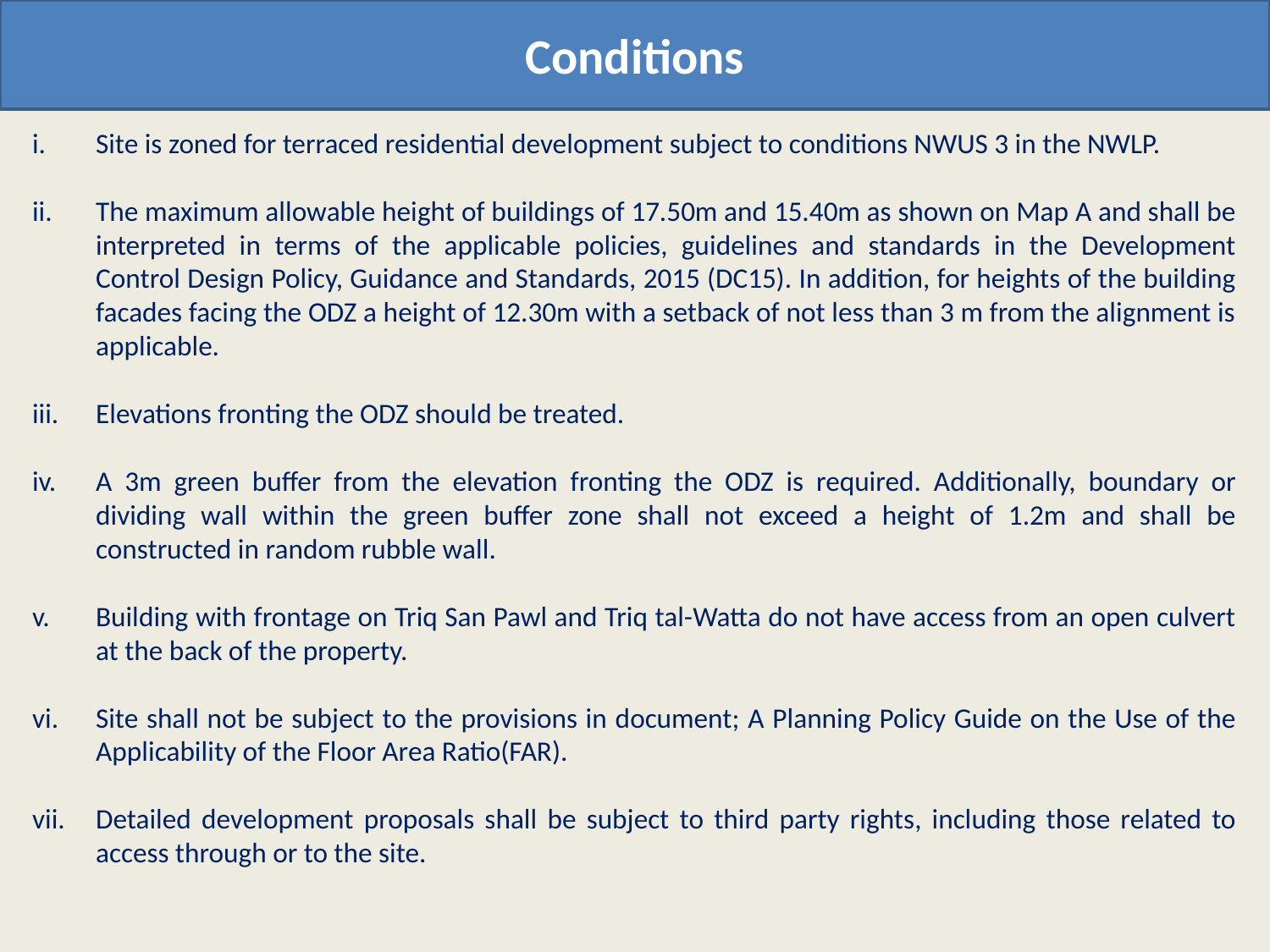

Conditions
Site is zoned for terraced residential development subject to conditions NWUS 3 in the NWLP.

The maximum allowable height of buildings of 17.50m and 15.40m as shown on Map A and shall be interpreted in terms of the applicable policies, guidelines and standards in the Development Control Design Policy, Guidance and Standards, 2015 (DC15). In addition, for heights of the building facades facing the ODZ a height of 12.30m with a setback of not less than 3 m from the alignment is applicable.

Elevations fronting the ODZ should be treated.

A 3m green buffer from the elevation fronting the ODZ is required. Additionally, boundary or dividing wall within the green buffer zone shall not exceed a height of 1.2m and shall be constructed in random rubble wall.

Building with frontage on Triq San Pawl and Triq tal-Watta do not have access from an open culvert at the back of the property.

Site shall not be subject to the provisions in document; A Planning Policy Guide on the Use of the Applicability of the Floor Area Ratio(FAR).

Detailed development proposals shall be subject to third party rights, including those related to access through or to the site.